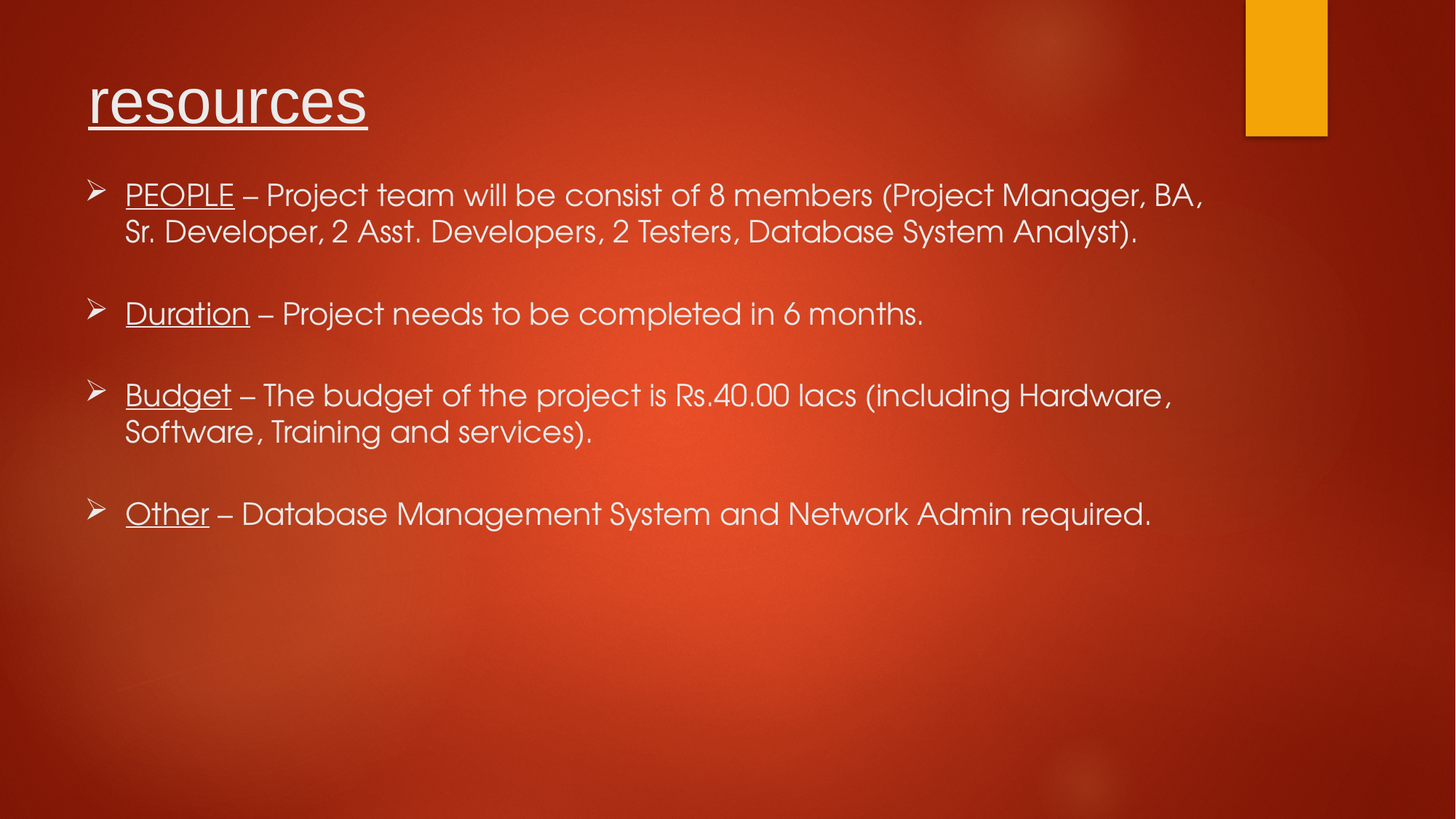

# resources
PEOPLE – Project team will be consist of 8 members (Project Manager, BA,     Sr. Developer, 2 Asst. Developers, 2 Testers, Database System Analyst).
Duration – Project needs to be completed in 6 months.
Budget – The budget of the project is Rs.40.00 lacs (including Hardware, Software, Training and services).
Other – Database Management System and Network Admin required.